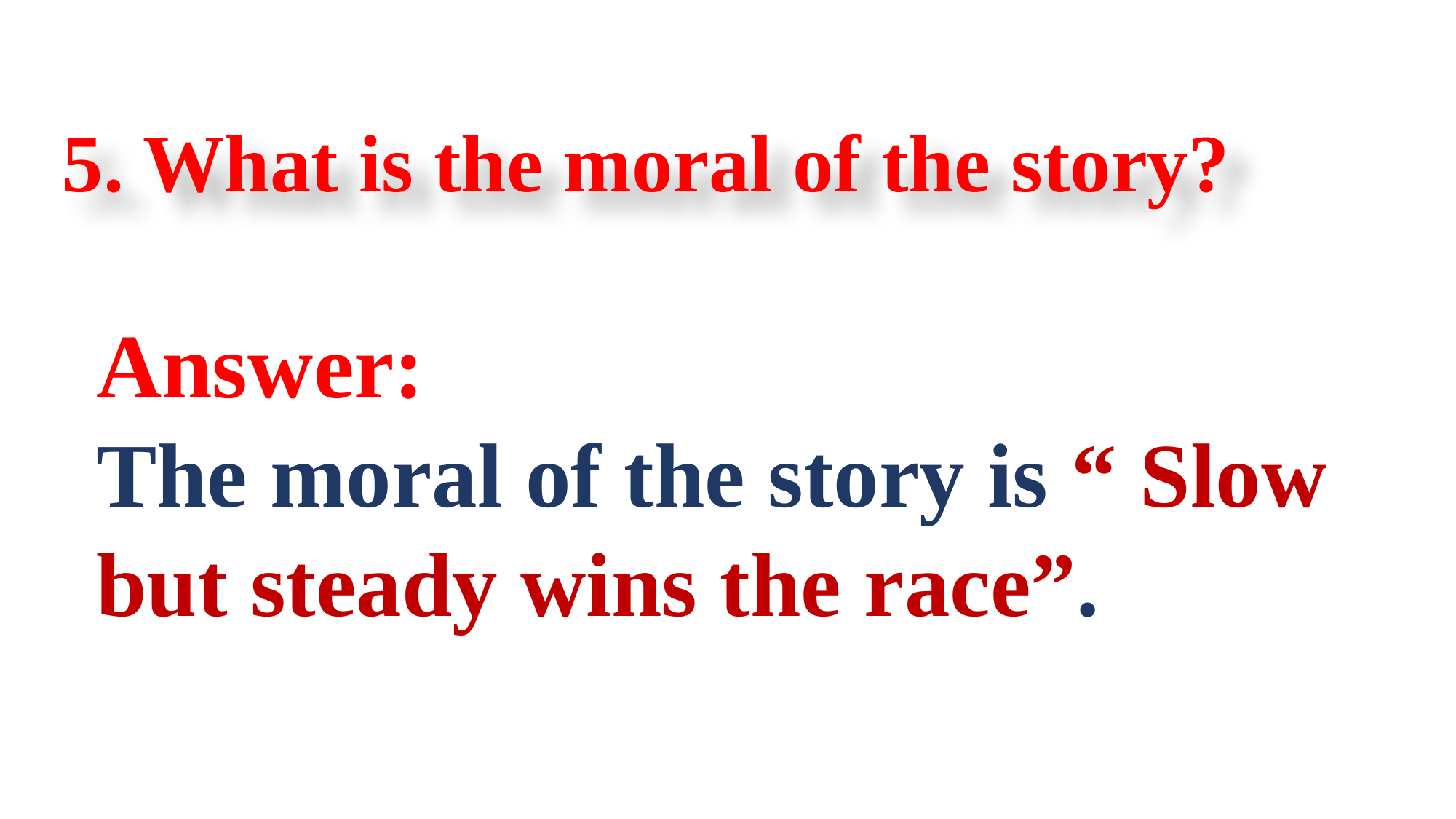

5. What is the moral of the story?
Answer:
The moral of the story is “ Slow but steady wins the race”.